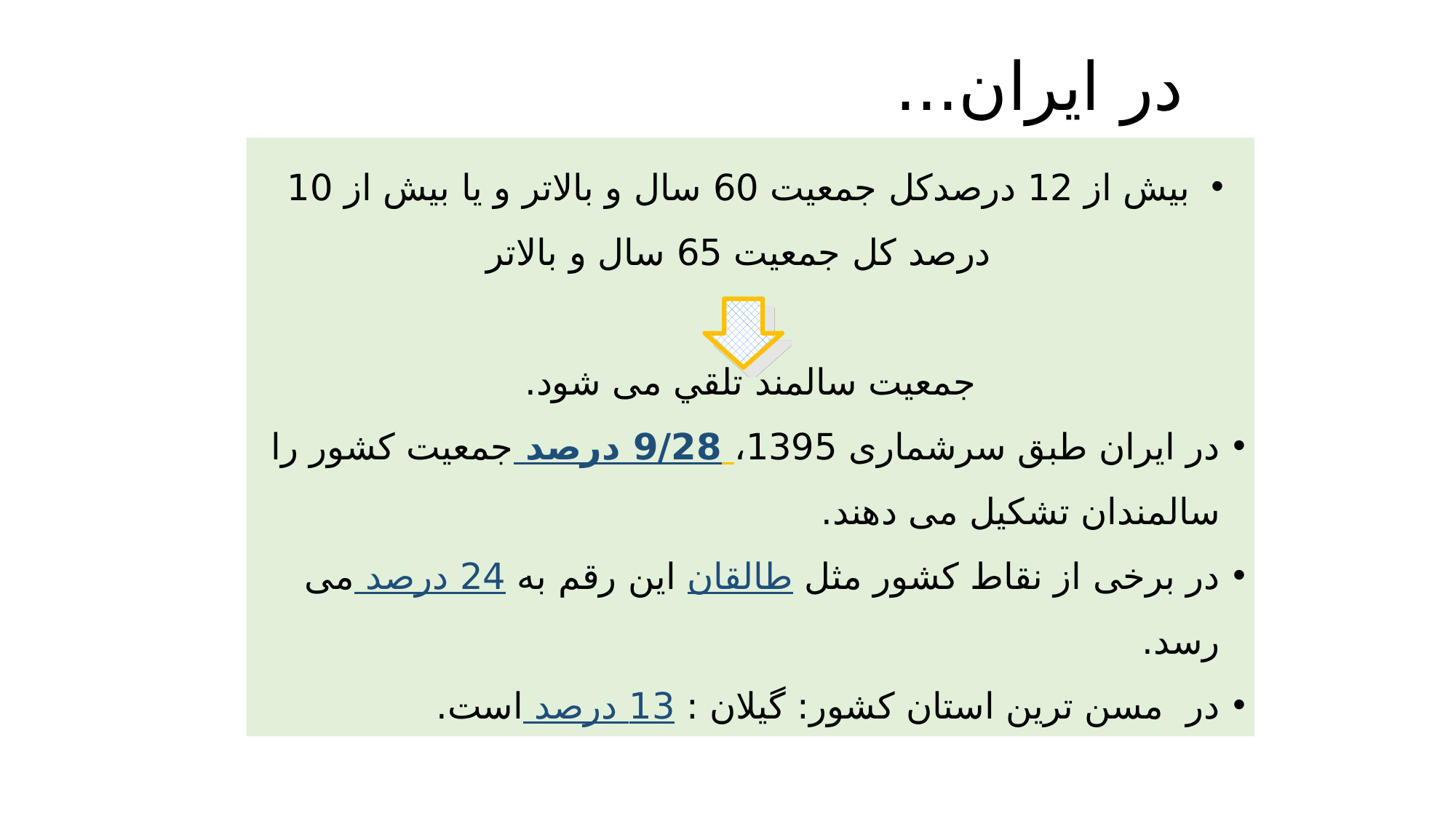

# در ایران...
بيش از 12 درصدكل جمعيت 60 سال و بالاتر و يا بيش از 10 درصد كل جمعيت 65 سال و بالاتر

جمعيت سالمند تلقي می شود.
در ایران طبق سرشماری 1395، 9/28 درصد جمعیت کشور را سالمندان تشکیل می دهند.
در برخی از نقاط کشور مثل طالقان این رقم به 24 درصد می رسد.
در  مسن ترین استان کشور: گیلان : 13 درصد است.